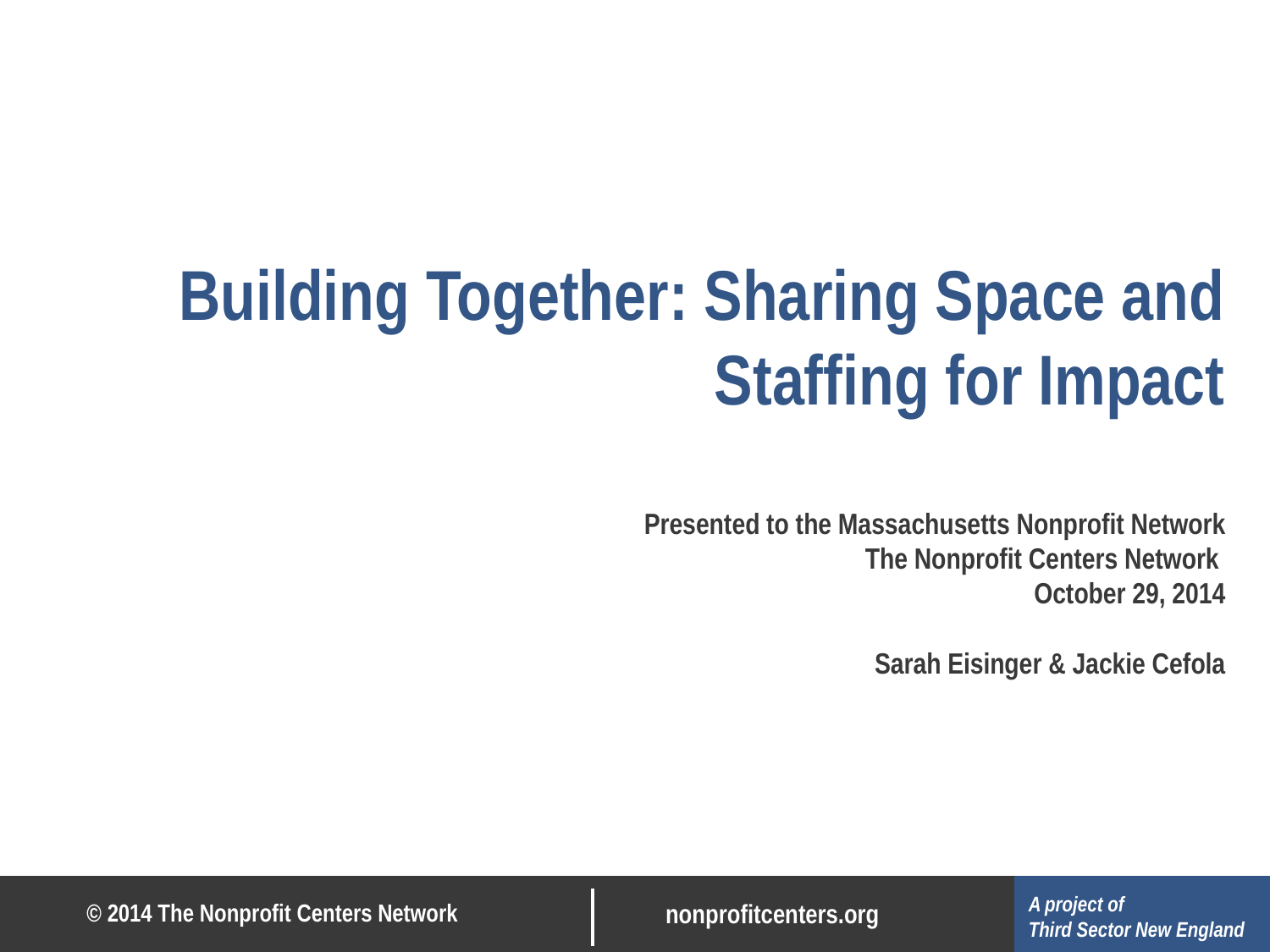

Building Together: Sharing Space and Staffing for Impact

# Presented to the Massachusetts Nonprofit Network The Nonprofit Centers Network October 29, 2014 Sarah Eisinger & Jackie Cefola